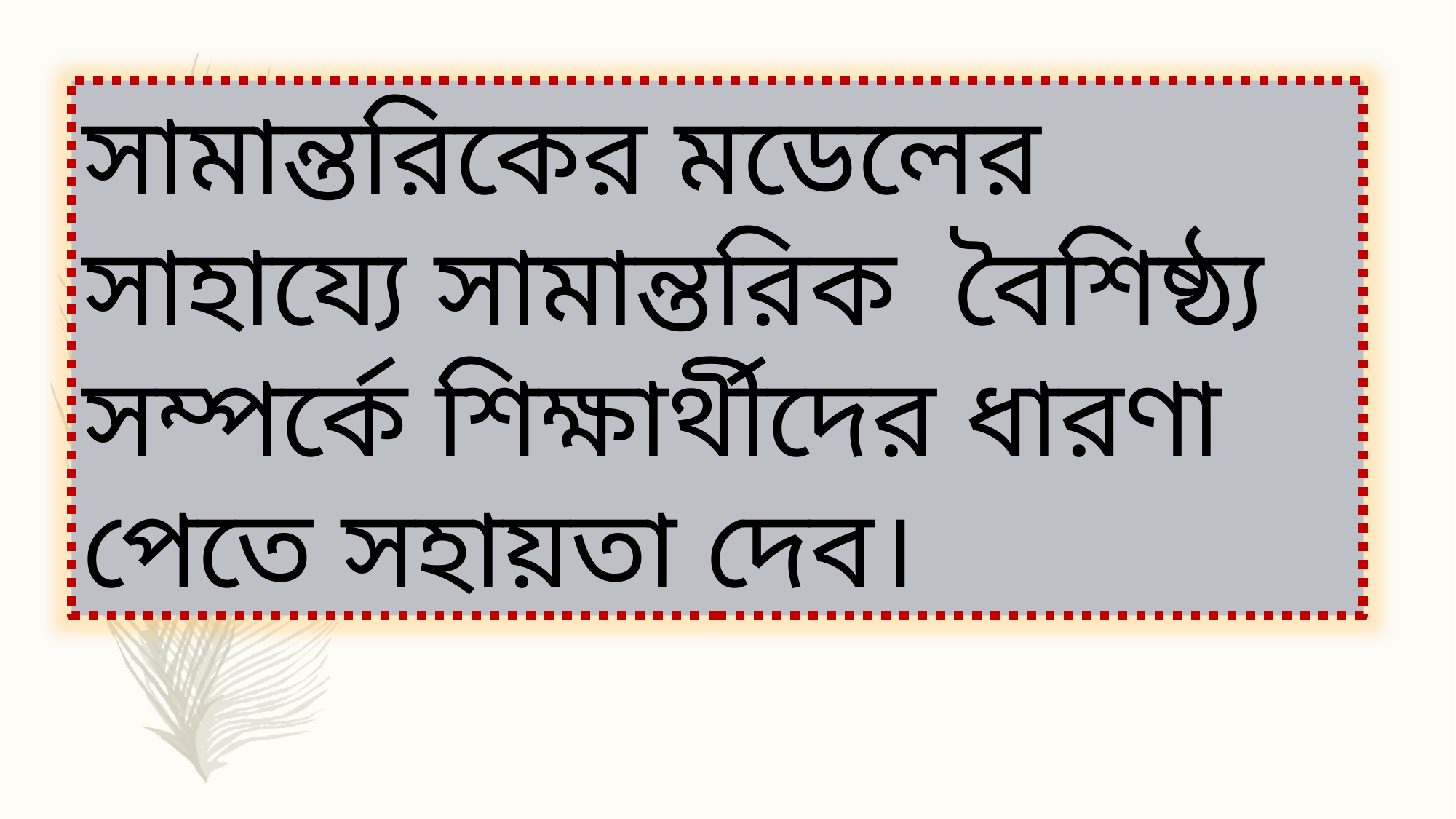

সামান্তরিকের মডেলের সাহায্যে সামান্তরিক  বৈশিষ্ঠ্য সম্পর্কে শিক্ষার্থীদের ধারণা পেতে সহায়তা দেব।